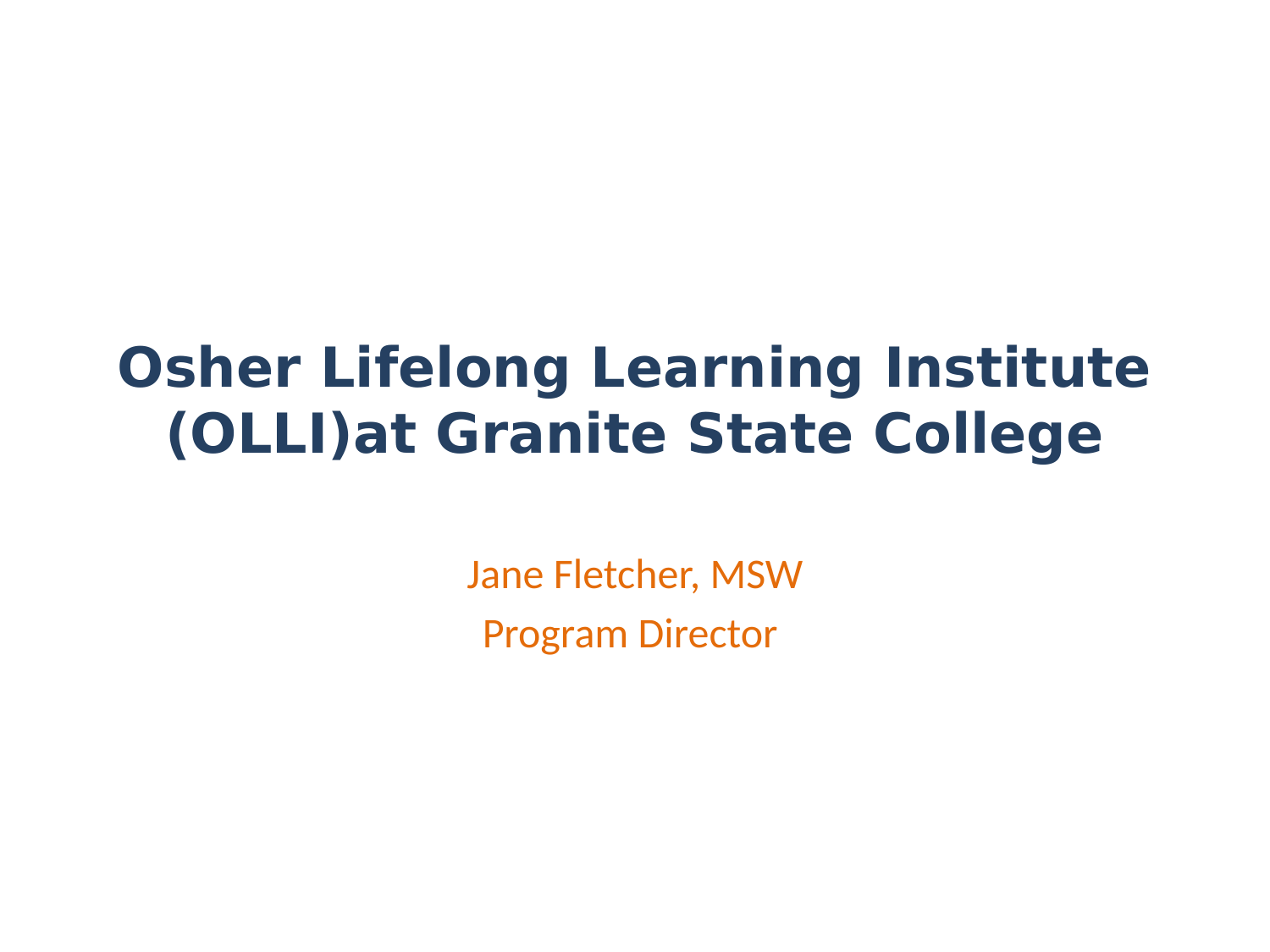

# Osher Lifelong Learning Institute (OLLI)at Granite State College
Jane Fletcher, MSW
Program Director